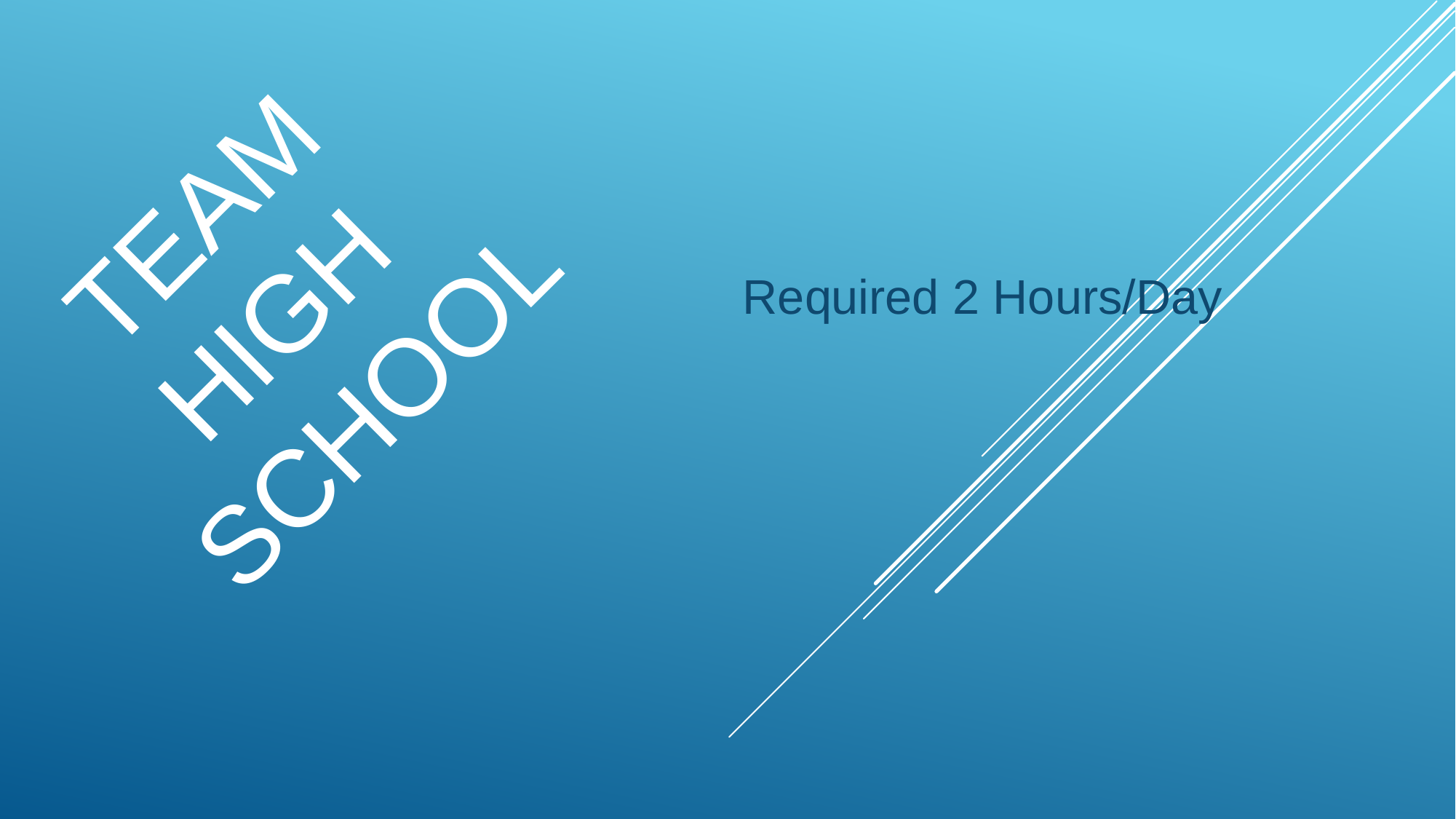

# TEAM High School
Required 2 Hours/Day